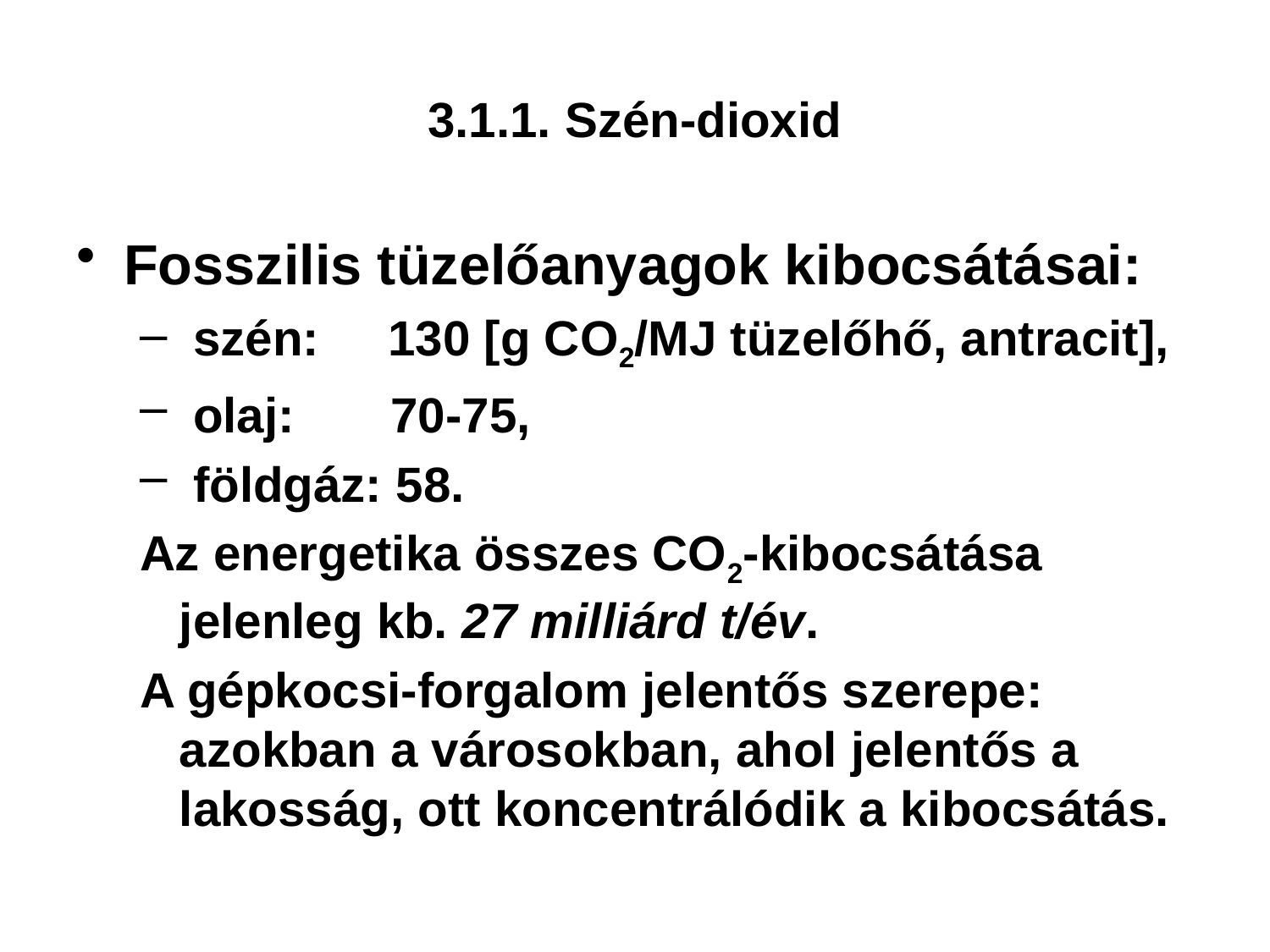

# 3.1.1. Szén-dioxid
Fosszilis tüzelőanyagok kibocsátásai:
 szén:     130 [g CO2/MJ tüzelőhő, antracit],
 olaj:       70-75,
 földgáz: 58.
Az energetika összes CO2-kibocsátása jelenleg kb. 27 milliárd t/év.
A gépkocsi-forgalom jelentős szerepe: azokban a városokban, ahol jelentős a lakosság, ott koncentrálódik a kibocsátás.